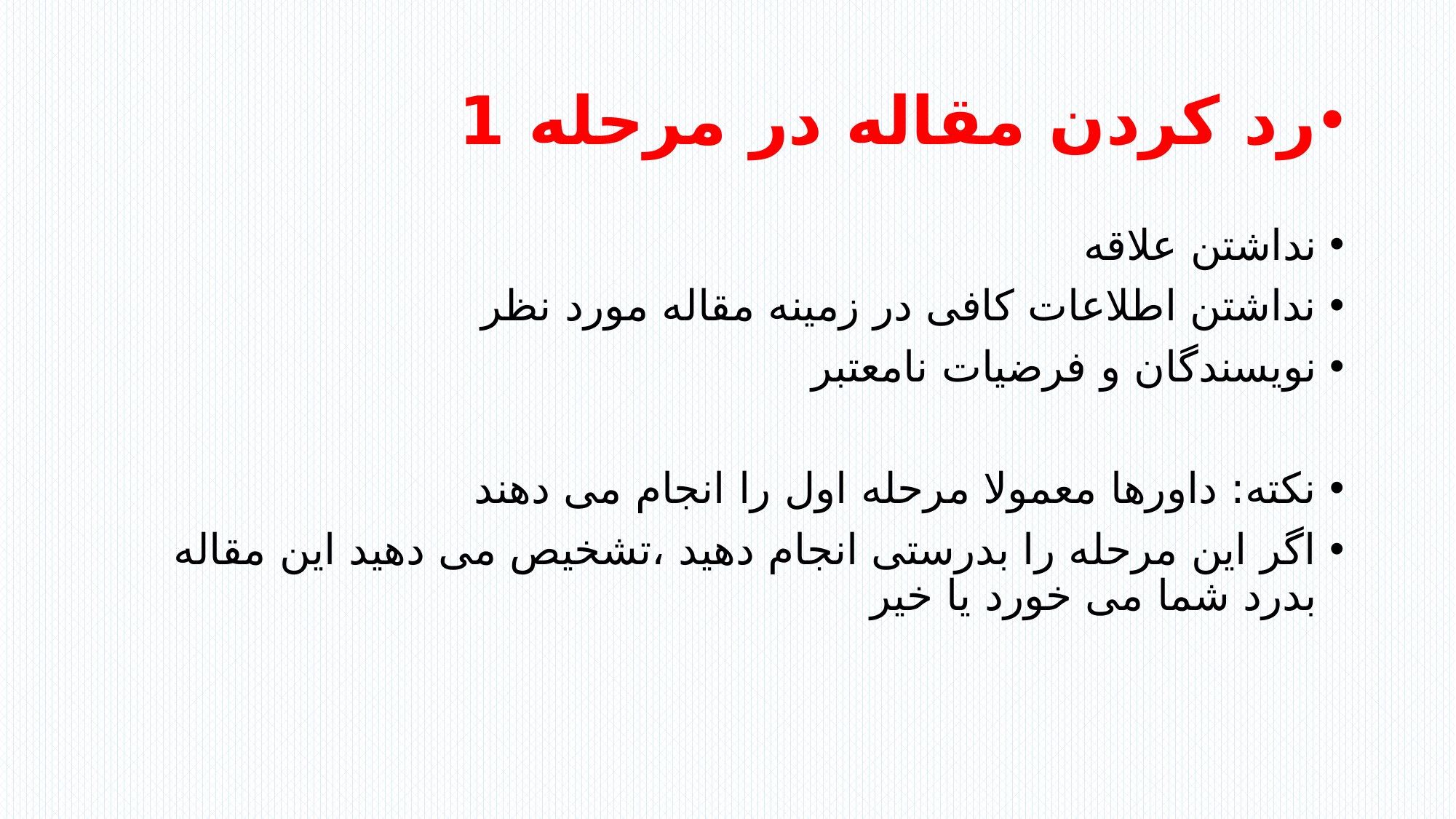

# رد کردن مقاله در مرحله 1
نداشتن علاقه
نداشتن اطلاعات کافی در زمینه مقاله مورد نظر
نویسندگان و فرضیات نامعتبر

نکته: داورها معمولا مرحله اول را انجام می دهند
اگر این مرحله را بدرستی انجام دهید ،تشخیص می دهید این مقاله بدرد شما می خورد یا خیر